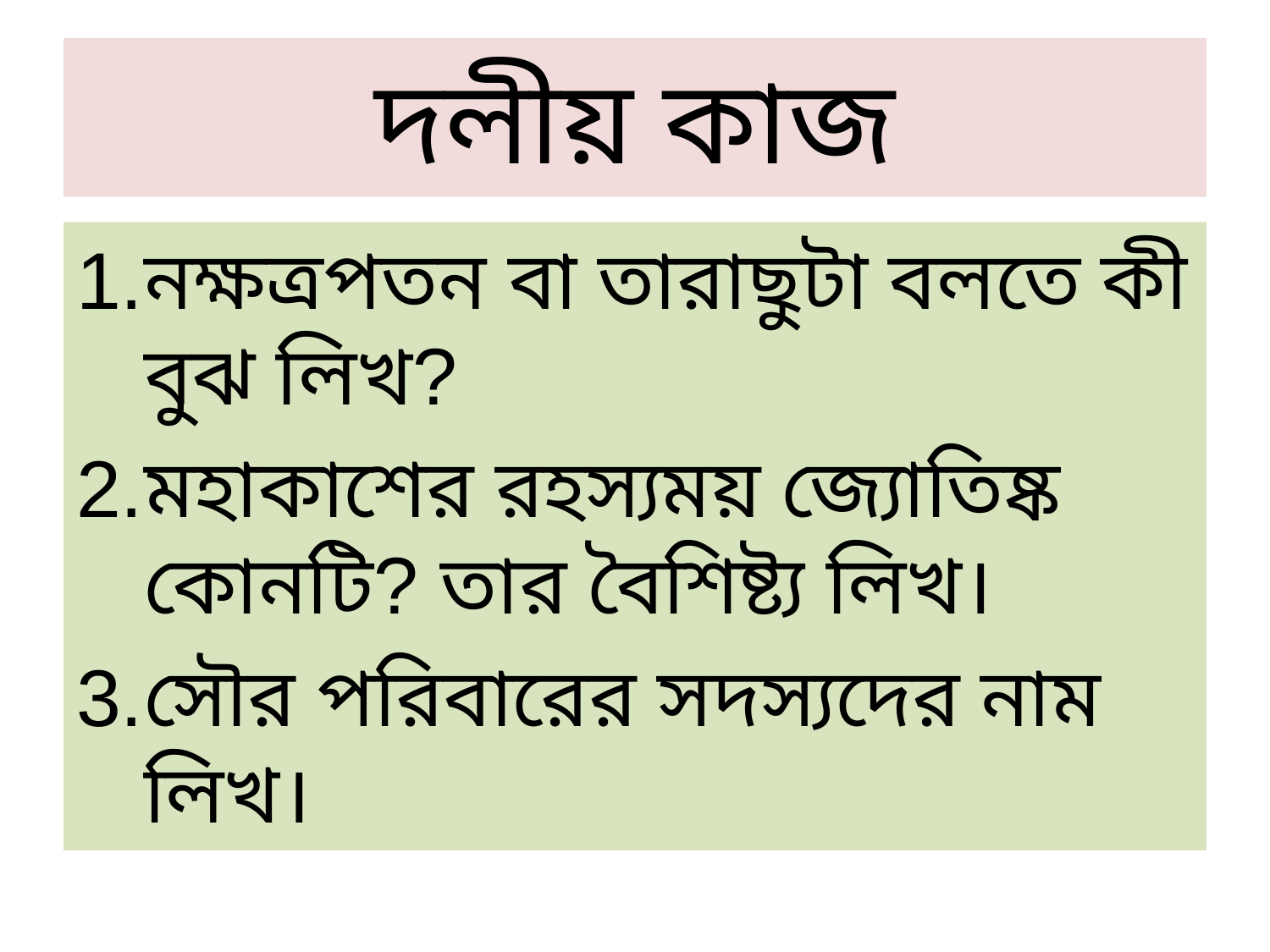

# দলীয় কাজ
নক্ষত্রপতন বা তারাছুটা বলতে কী বুঝ লিখ?
মহাকাশের রহস্যময় জ্যোতিষ্ক কোনটি? তার বৈশিষ্ট্য লিখ।
সৌর পরিবারের সদস্যদের নাম লিখ।